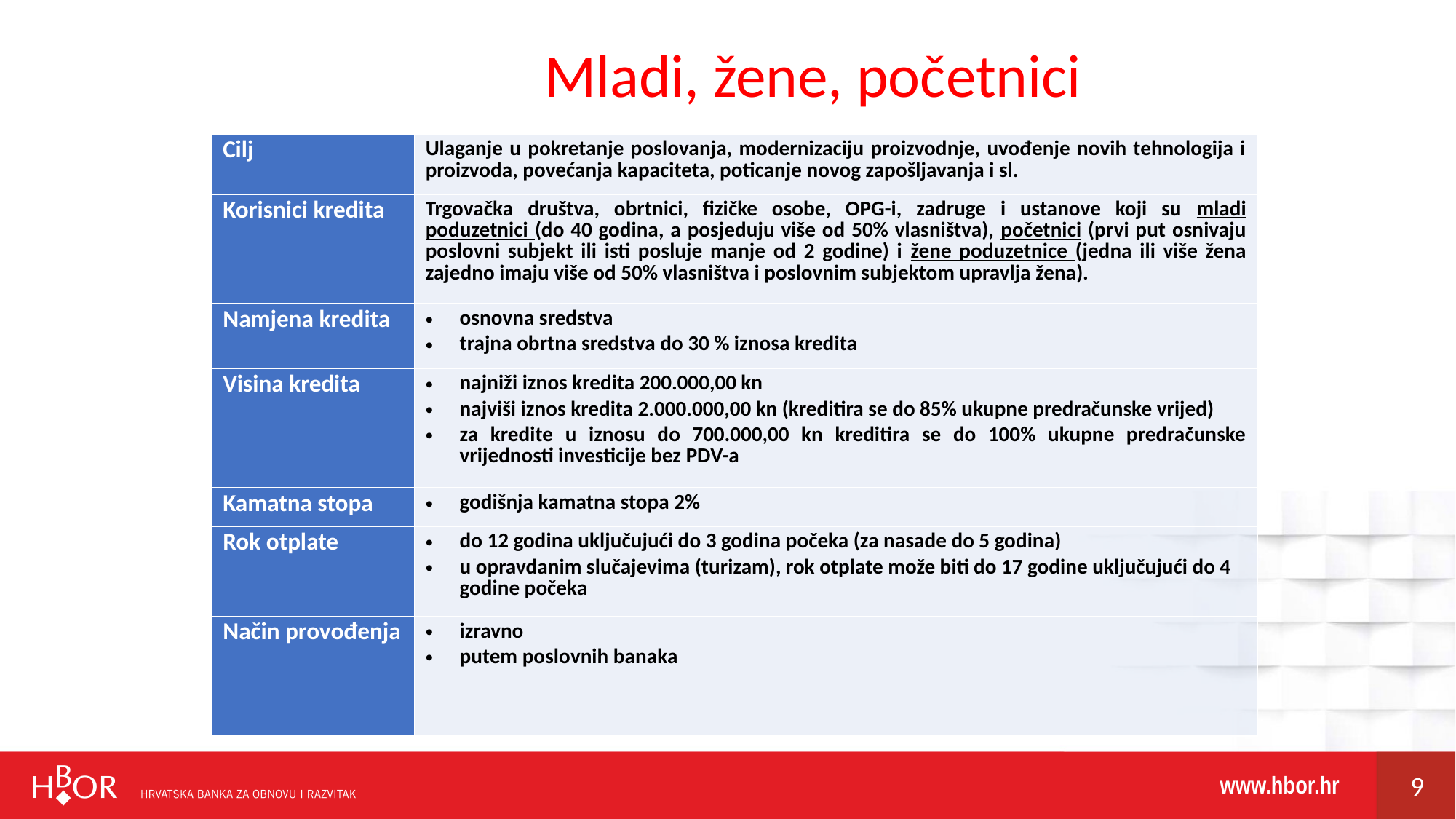

Mladi, žene, početnici
| Cilj | Ulaganje u pokretanje poslovanja, modernizaciju proizvodnje, uvođenje novih tehnologija i proizvoda, povećanja kapaciteta, poticanje novog zapošljavanja i sl. |
| --- | --- |
| Korisnici kredita | Trgovačka društva, obrtnici, fizičke osobe, OPG-i, zadruge i ustanove koji su mladi poduzetnici (do 40 godina, a posjeduju više od 50% vlasništva), početnici (prvi put osnivaju poslovni subjekt ili isti posluje manje od 2 godine) i žene poduzetnice (jedna ili više žena zajedno imaju više od 50% vlasništva i poslovnim subjektom upravlja žena). |
| Namjena kredita | osnovna sredstva trajna obrtna sredstva do 30 % iznosa kredita |
| Visina kredita | najniži iznos kredita 200.000,00 kn najviši iznos kredita 2.000.000,00 kn (kreditira se do 85% ukupne predračunske vrijed) za kredite u iznosu do 700.000,00 kn kreditira se do 100% ukupne predračunske vrijednosti investicije bez PDV-a |
| Kamatna stopa | godišnja kamatna stopa 2% |
| Rok otplate | do 12 godina uključujući do 3 godina počeka (za nasade do 5 godina) u opravdanim slučajevima (turizam), rok otplate može biti do 17 godine uključujući do 4 godine počeka |
| Način provođenja | izravno putem poslovnih banaka |